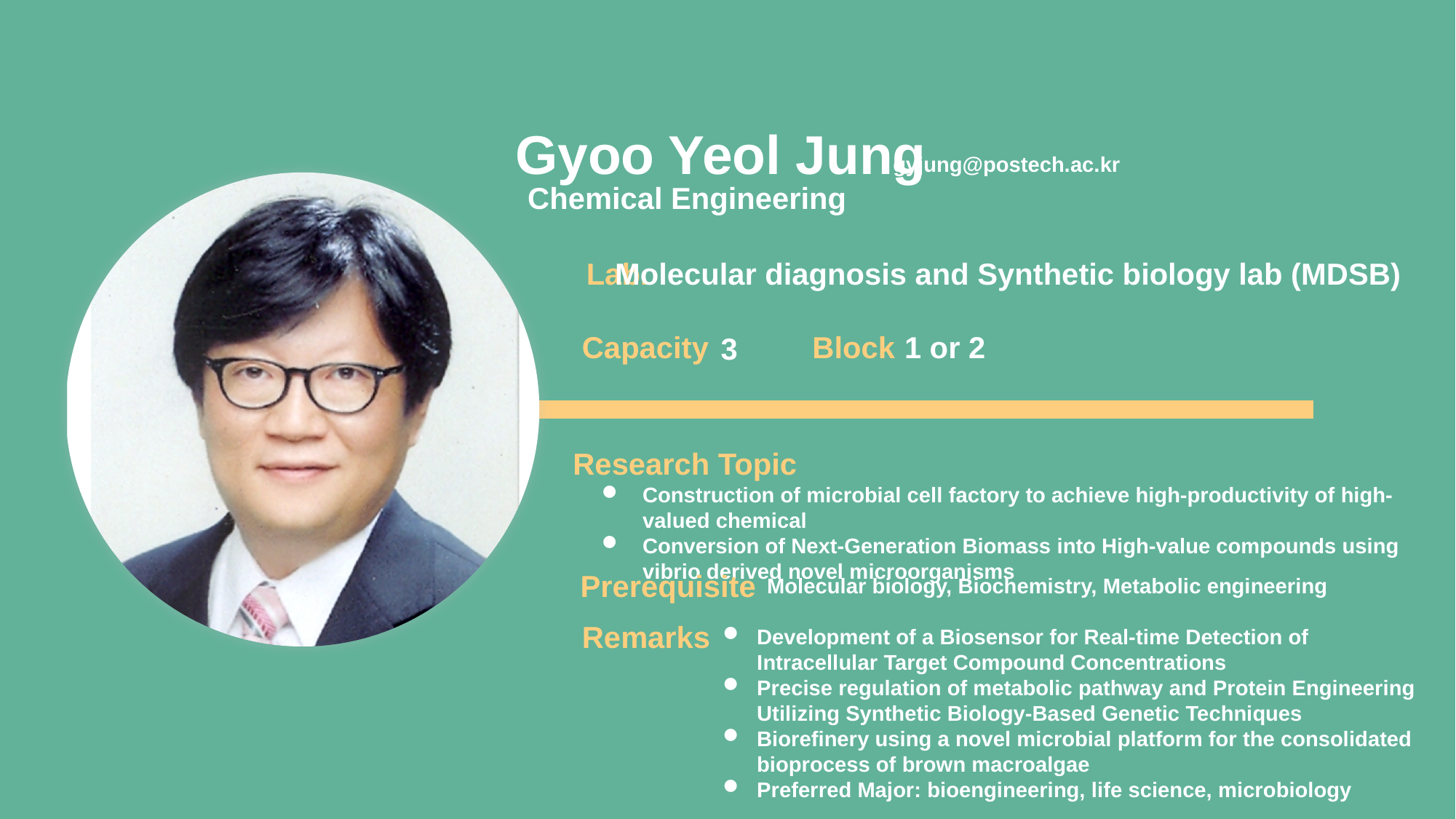

Gyoo Yeol Jung
gyjung@postech.ac.kr

Chemical Engineering
Lab.
Molecular diagnosis and Synthetic biology lab (MDSB)
1 or 2
Capacity
Block
3
Research Topic
Construction of microbial cell factory to achieve high-productivity of high-valued chemical
Conversion of Next-Generation Biomass into High-value compounds using vibrio derived novel microorganisms
Prerequisite
Molecular biology, Biochemistry, Metabolic engineering
Remarks
Development of a Biosensor for Real-time Detection of Intracellular Target Compound Concentrations
Precise regulation of metabolic pathway and Protein Engineering Utilizing Synthetic Biology-Based Genetic Techniques
Biorefinery using a novel microbial platform for the consolidated bioprocess of brown macroalgae
Preferred Major: bioengineering, life science, microbiology